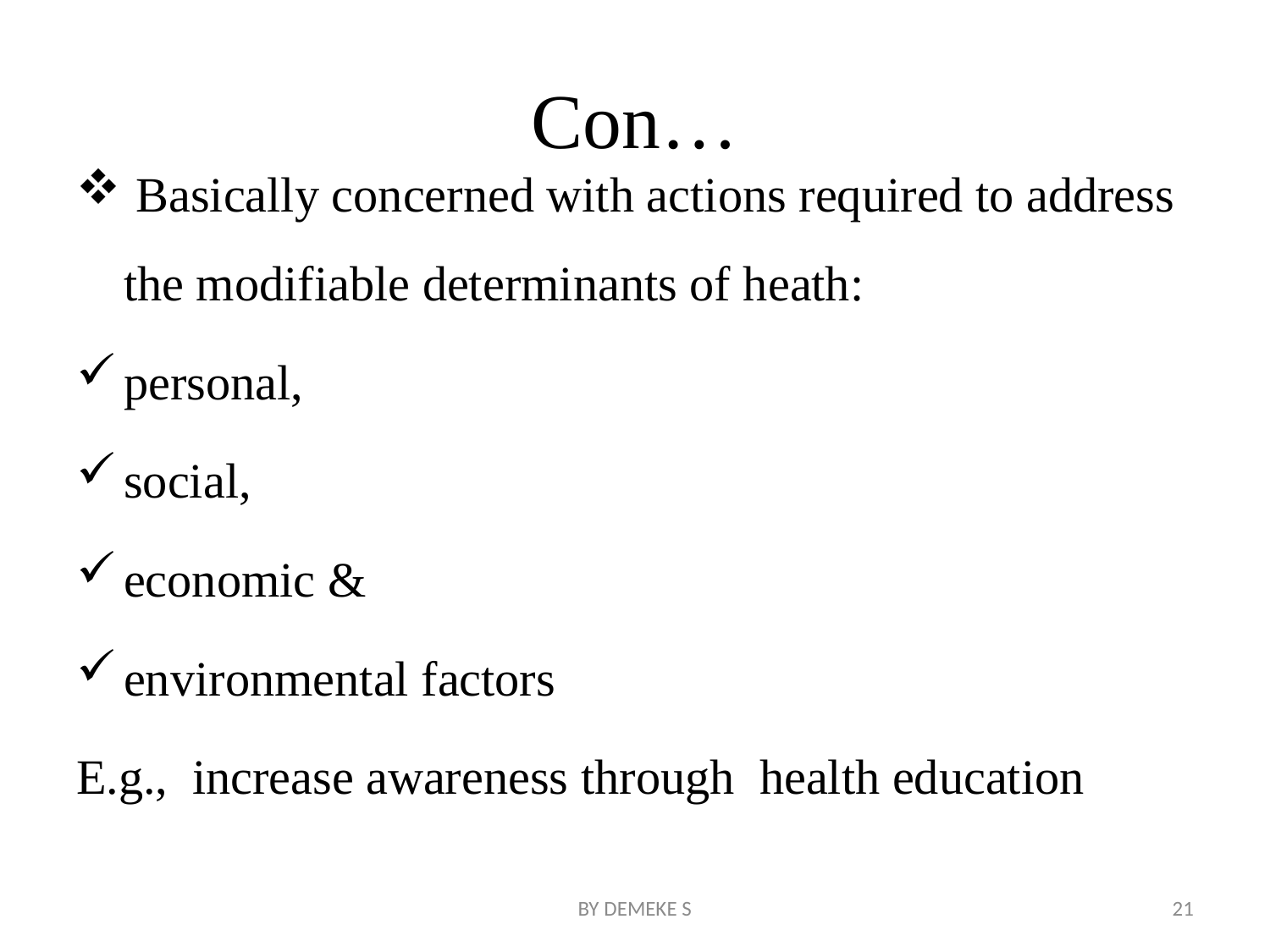

# Con…
 Basically concerned with actions required to address the modifiable determinants of heath:
personal,
social,
economic &
environmental factors
E.g.,  increase awareness through  health education

BY DEMEKE S
21